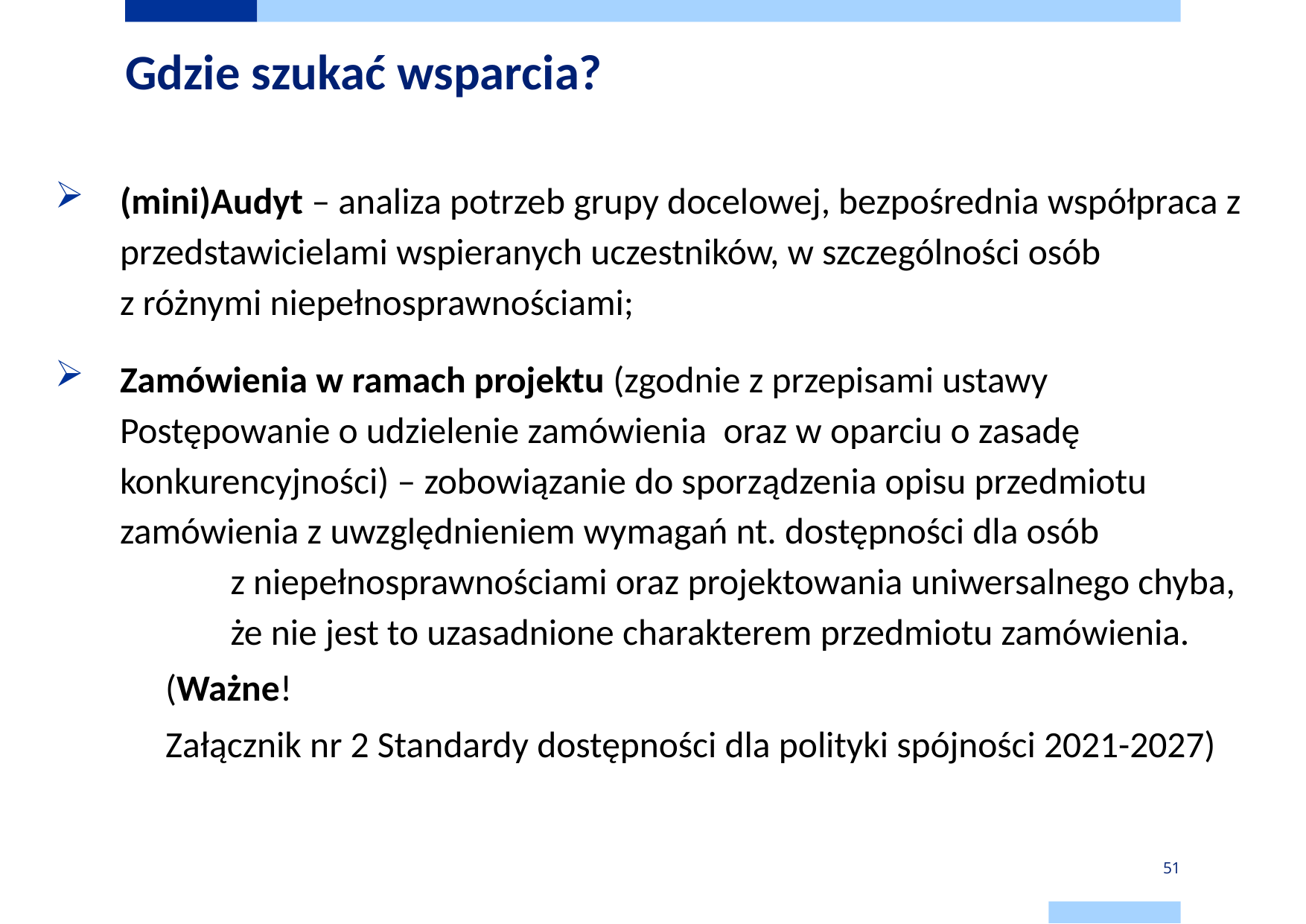

# Gdzie szukać wsparcia?
(mini)Audyt – analiza potrzeb grupy docelowej, bezpośrednia współpraca z przedstawicielami wspieranych uczestników, w szczególności osób
z różnymi niepełnosprawnościami;
Zamówienia w ramach projektu (zgodnie z przepisami ustawy Postępowanie o udzielenie zamówienia  oraz w oparciu o zasadę konkurencyjności) – zobowiązanie do sporządzenia opisu przedmiotu 	zamówienia z uwzględnieniem wymagań nt. dostępności dla osób
	z niepełnosprawnościami oraz projektowania uniwersalnego chyba,
	że nie jest to uzasadnione charakterem przedmiotu zamówienia.
	(Ważne!
	Załącznik nr 2 Standardy dostępności dla polityki spójności 2021-2027)

51